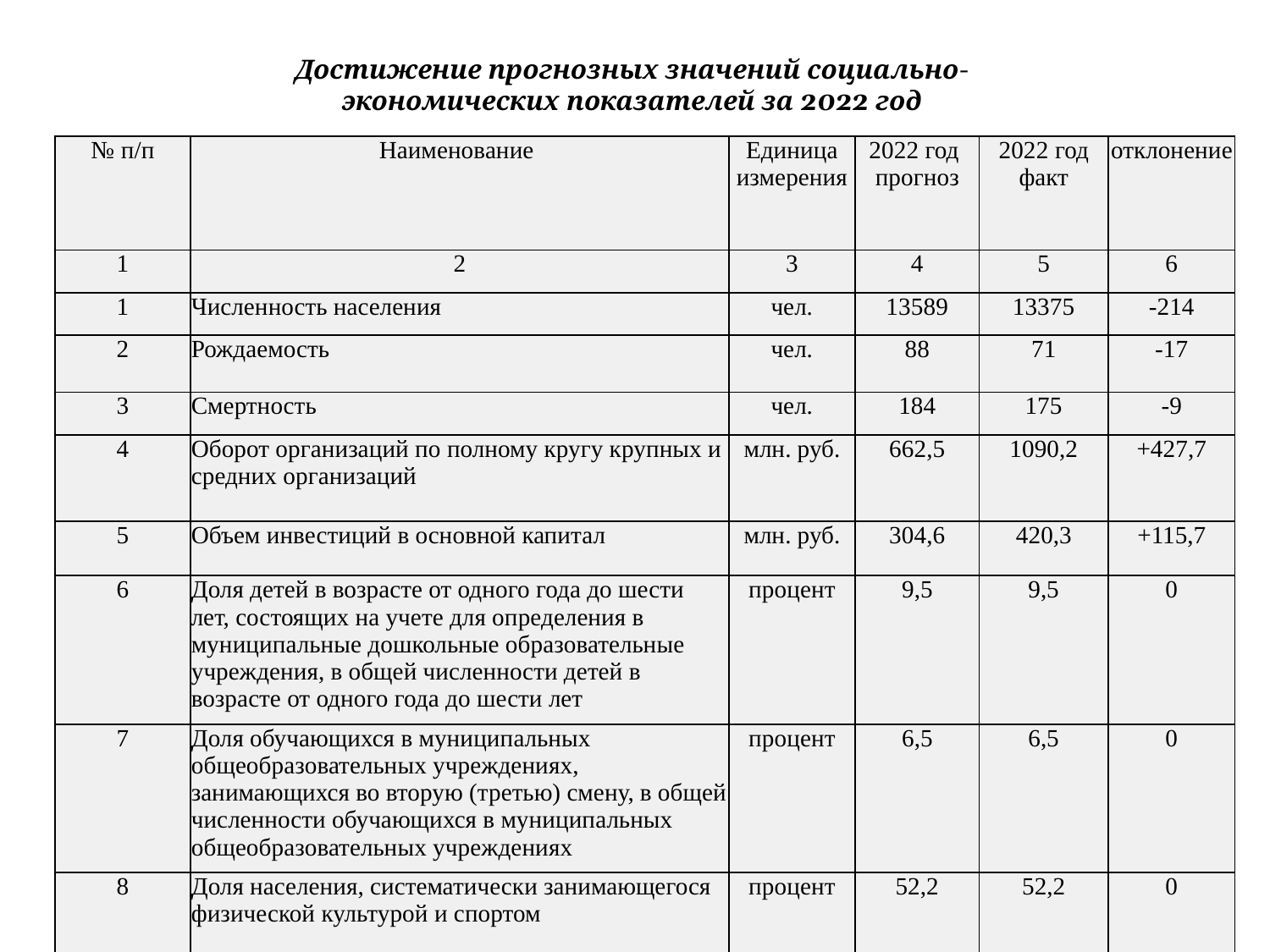

Достижение прогнозных значений социально-экономических показателей за 2022 год
| № п/п | Наименование | Единица измерения | 2022 год прогноз | 2022 год факт | отклонение |
| --- | --- | --- | --- | --- | --- |
| 1 | 2 | 3 | 4 | 5 | 6 |
| 1 | Численность населения | чел. | 13589 | 13375 | -214 |
| 2 | Рождаемость | чел. | 88 | 71 | -17 |
| 3 | Смертность | чел. | 184 | 175 | -9 |
| 4 | Оборот организаций по полному кругу крупных и средних организаций | млн. руб. | 662,5 | 1090,2 | +427,7 |
| 5 | Объем инвестиций в основной капитал | млн. руб. | 304,6 | 420,3 | +115,7 |
| 6 | Доля детей в возрасте от одного года до шести лет, состоящих на учете для определения в муниципальные дошкольные образовательные учреждения, в общей численности детей в возрасте от одного года до шести лет | процент | 9,5 | 9,5 | 0 |
| 7 | Доля обучающихся в муниципальных общеобразовательных учреждениях, занимающихся во вторую (третью) смену, в общей численности обучающихся в муниципальных общеобразовательных учреждениях | процент | 6,5 | 6,5 | 0 |
| 8 | Доля населения, систематически занимающегося физической культурой и спортом | процент | 52,2 | 52,2 | 0 |